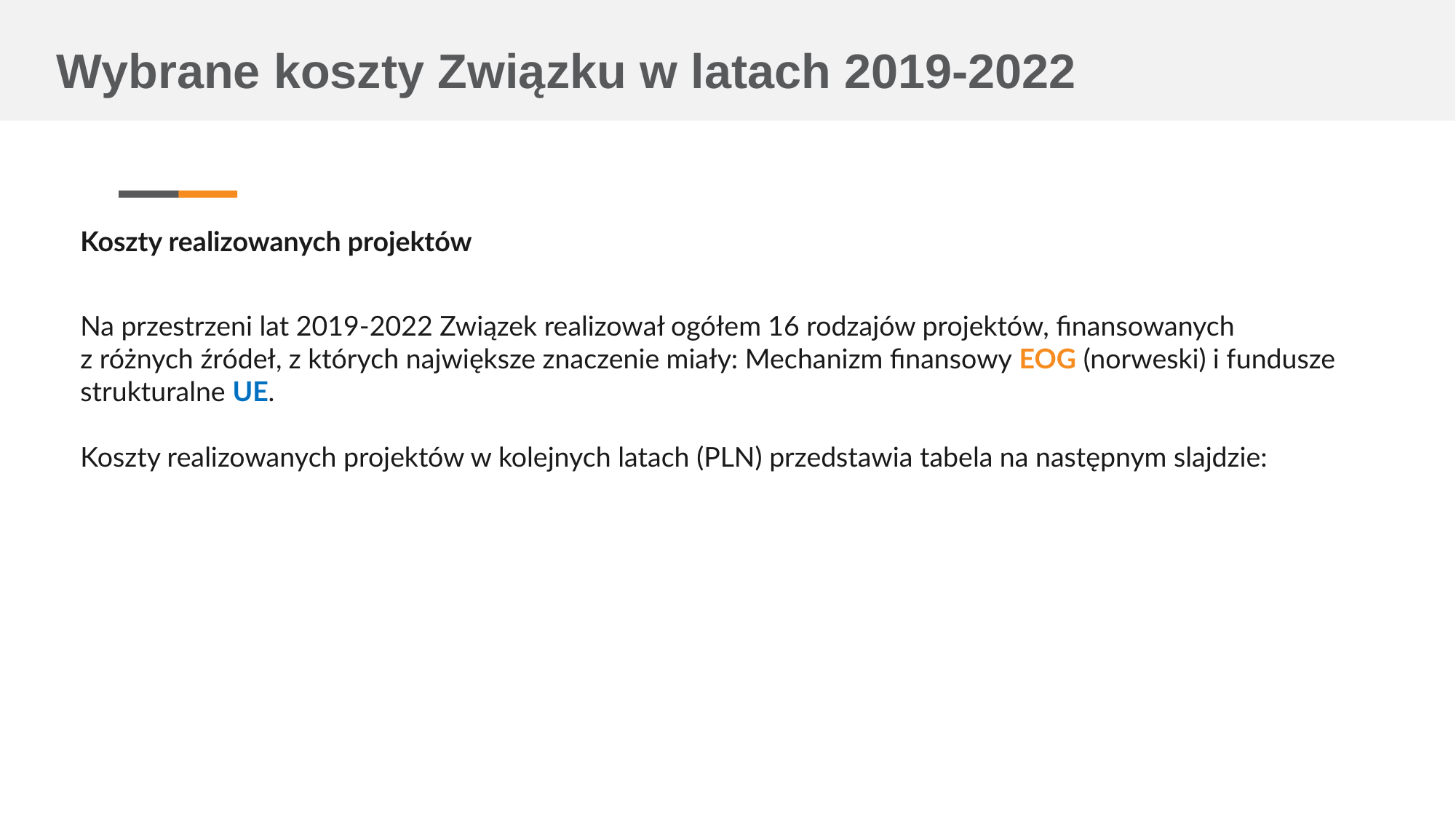

# Wybrane koszty Związku w latach 2019-2022
Koszty realizowanych projektów
Na przestrzeni lat 2019-2022 Związek realizował ogółem 16 rodzajów projektów, finansowanych
z różnych źródeł, z których największe znaczenie miały: Mechanizm finansowy EOG (norweski) i fundusze strukturalne UE.

Koszty realizowanych projektów w kolejnych latach (PLN) przedstawia tabela na następnym slajdzie: